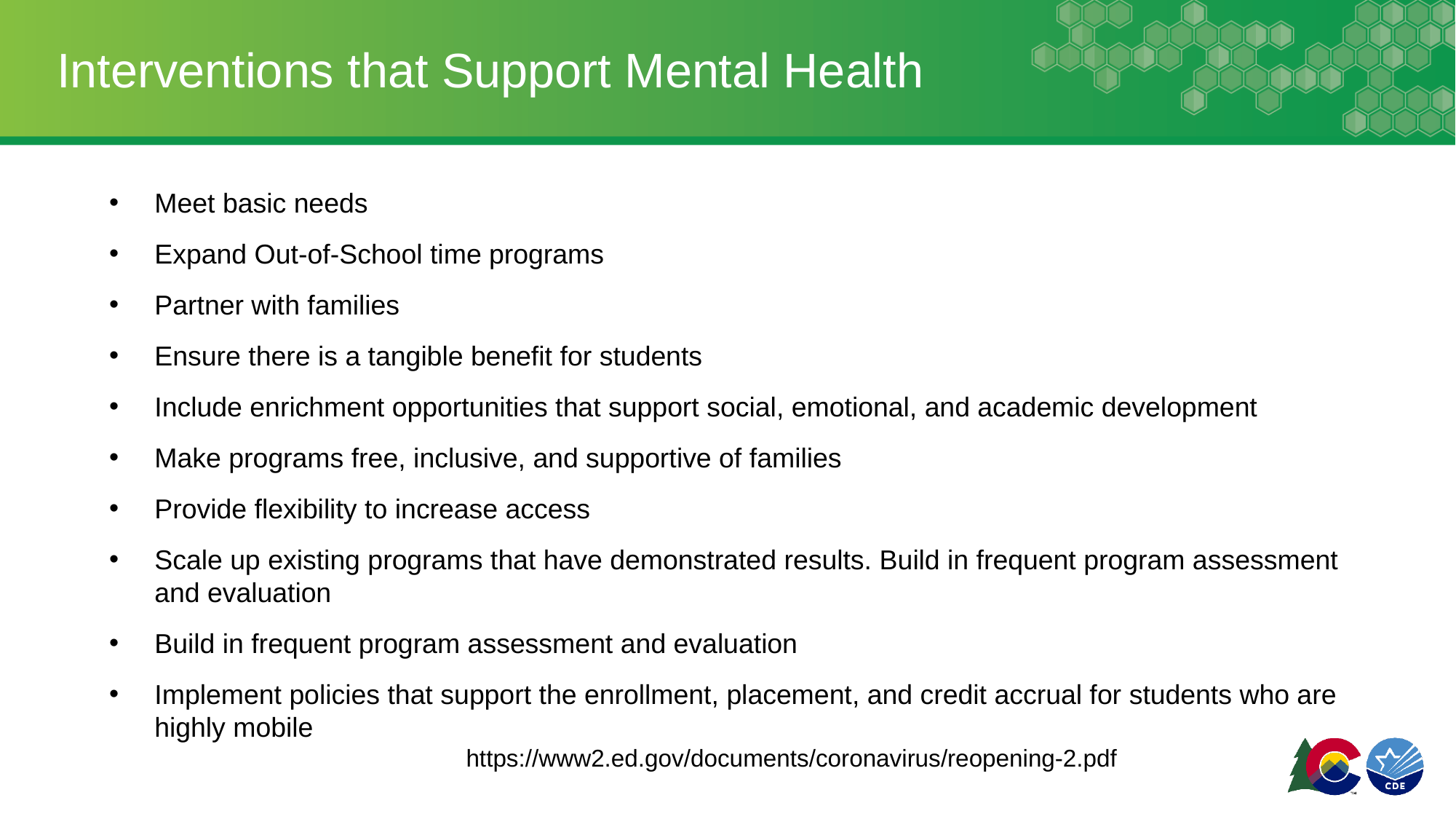

# Interventions that Support Mental Health
Meet basic needs
Expand Out-of-School time programs
Partner with families
Ensure there is a tangible benefit for students
Include enrichment opportunities that support social, emotional, and academic development
Make programs free, inclusive, and supportive of families
Provide flexibility to increase access
Scale up existing programs that have demonstrated results. Build in frequent program assessment and evaluation
Build in frequent program assessment and evaluation
Implement policies that support the enrollment, placement, and credit accrual for students who are highly mobile
https://www2.ed.gov/documents/coronavirus/reopening-2.pdf